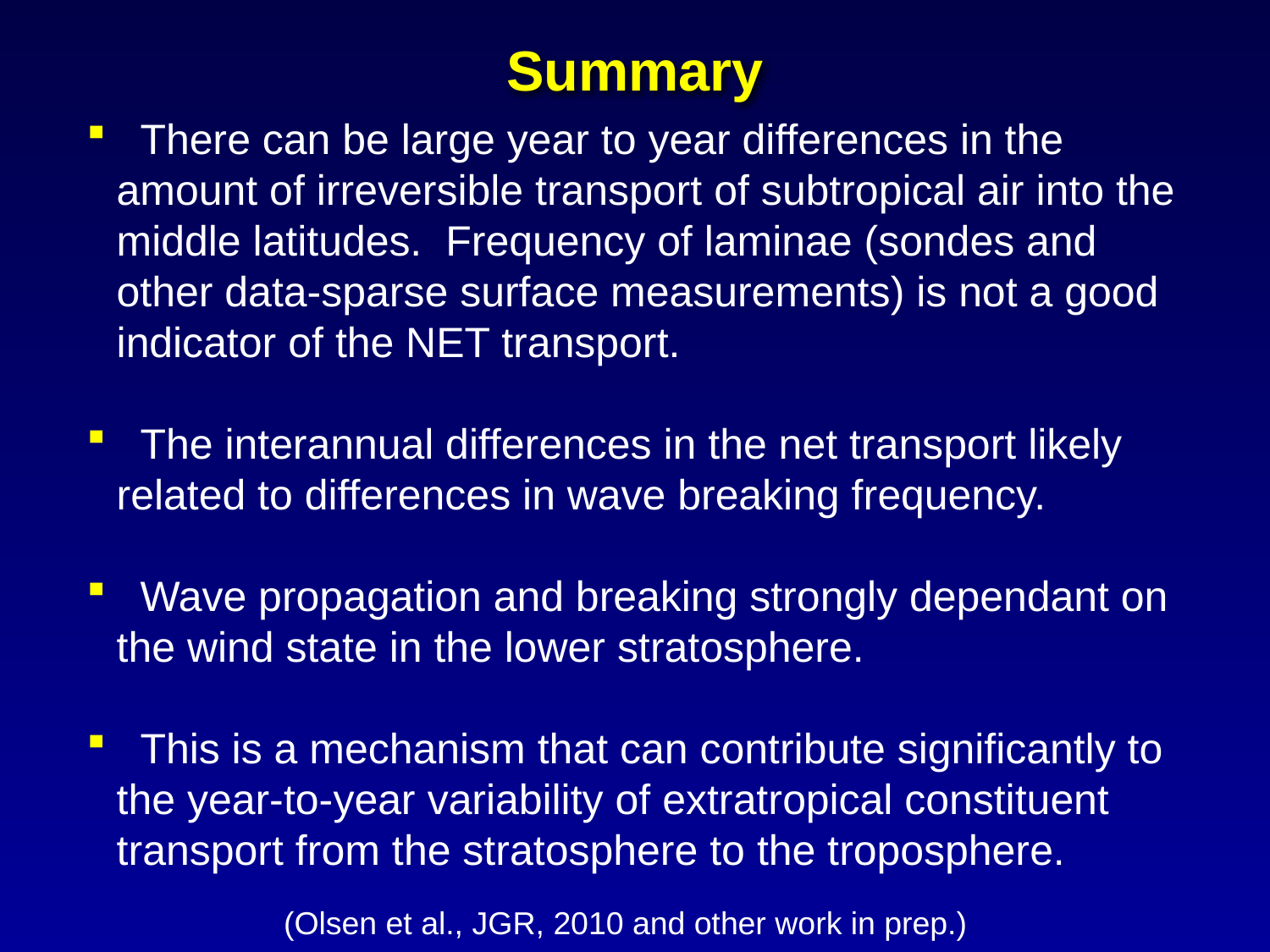

# Summary
  There can be large year to year differences in the amount of irreversible transport of subtropical air into the middle latitudes.  Frequency of laminae (sondes and other data-sparse surface measurements) is not a good indicator of the NET transport.

  The interannual differences in the net transport likely related to differences in wave breaking frequency.

  Wave propagation and breaking strongly dependant on the wind state in the lower stratosphere.

  This is a mechanism that can contribute significantly to the year-to-year variability of extratropical constituent transport from the stratosphere to the troposphere.
(Olsen et al., JGR, 2010 and other work in prep.)